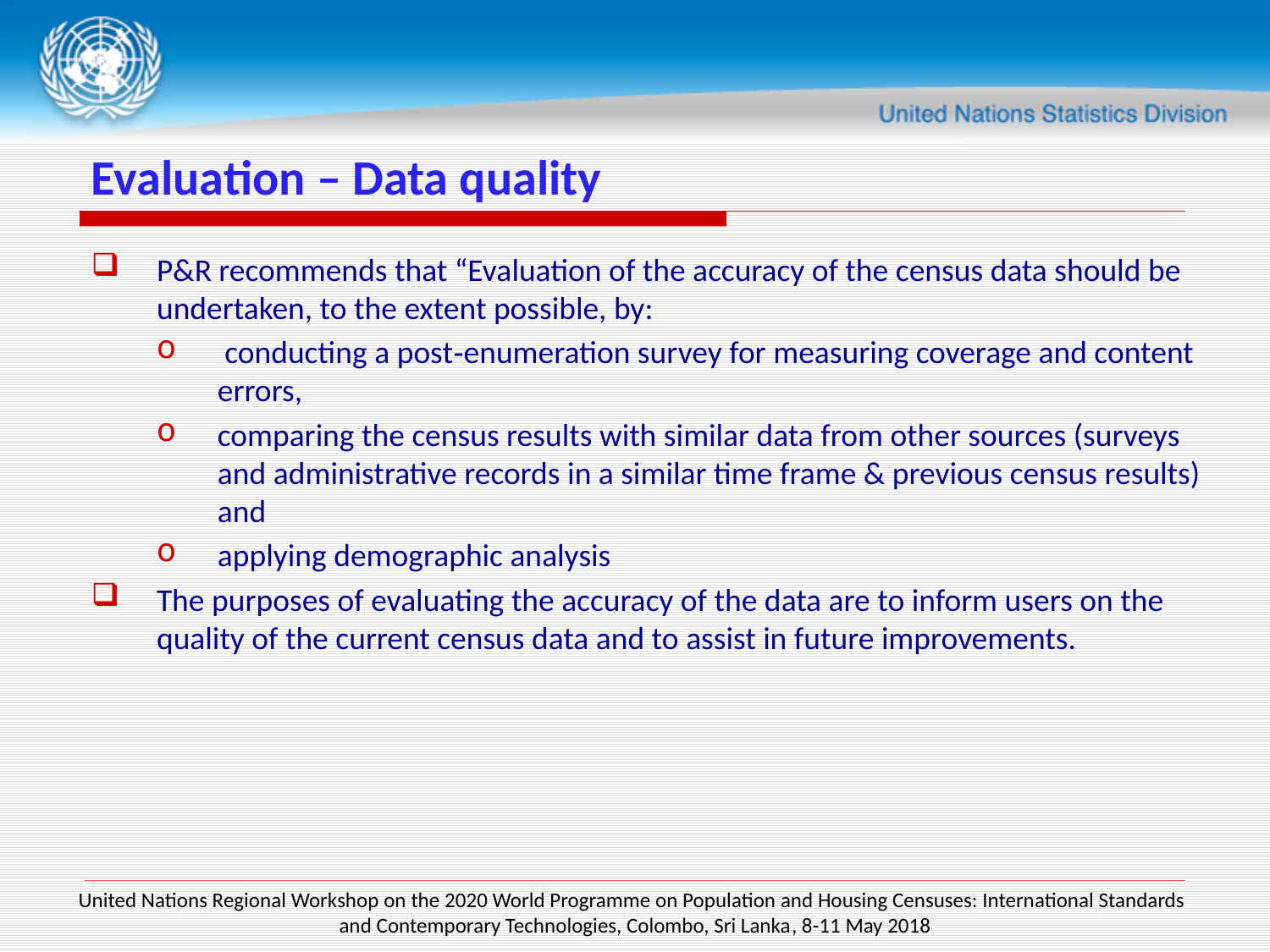

# Evaluation – Data quality
P&R recommends that “Evaluation of the accuracy of the census data should be undertaken, to the extent possible, by:
 conducting a post‐enumeration survey for measuring coverage and content errors,
comparing the census results with similar data from other sources (surveys and administrative records in a similar time frame & previous census results) and
applying demographic analysis
The purposes of evaluating the accuracy of the data are to inform users on the quality of the current census data and to assist in future improvements.